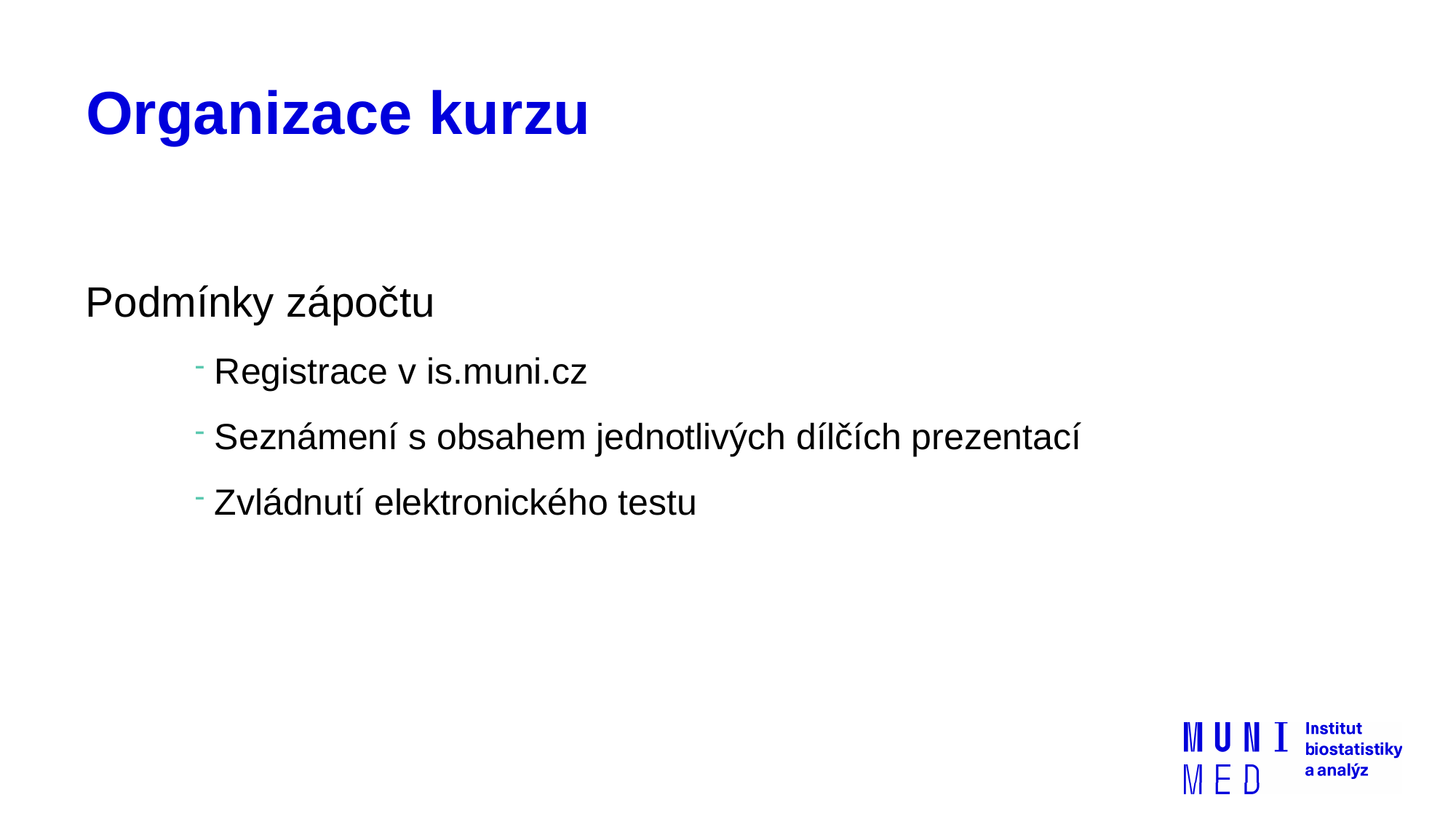

# Organizace kurzu

Podmínky zápočtu
 Registrace v is.muni.cz
 Seznámení s obsahem jednotlivých dílčích prezentací
 Zvládnutí elektronického testu